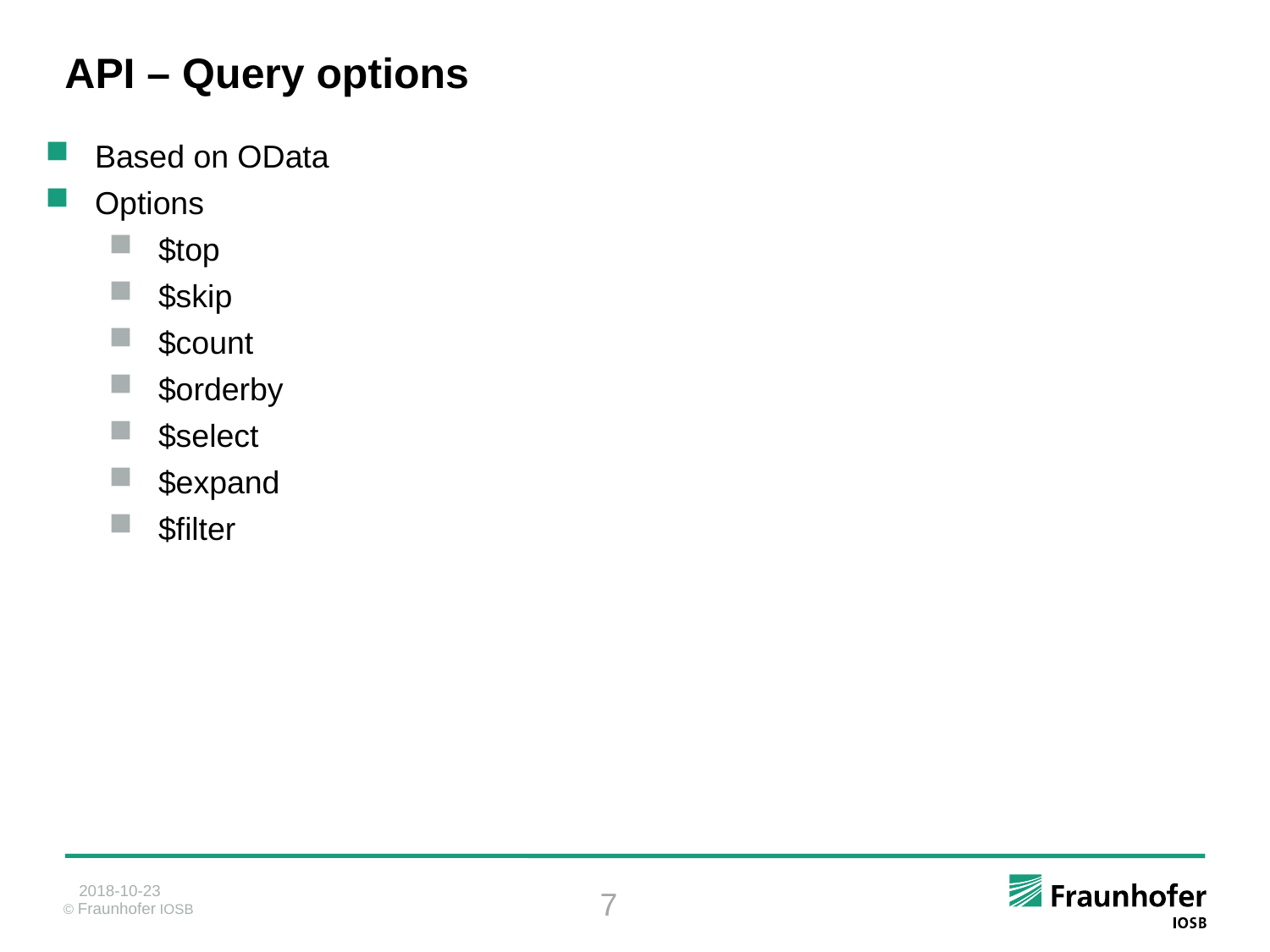

API – Query options
Based on OData
Options
$top
$skip
$count
$orderby
$select
$expand
$filter